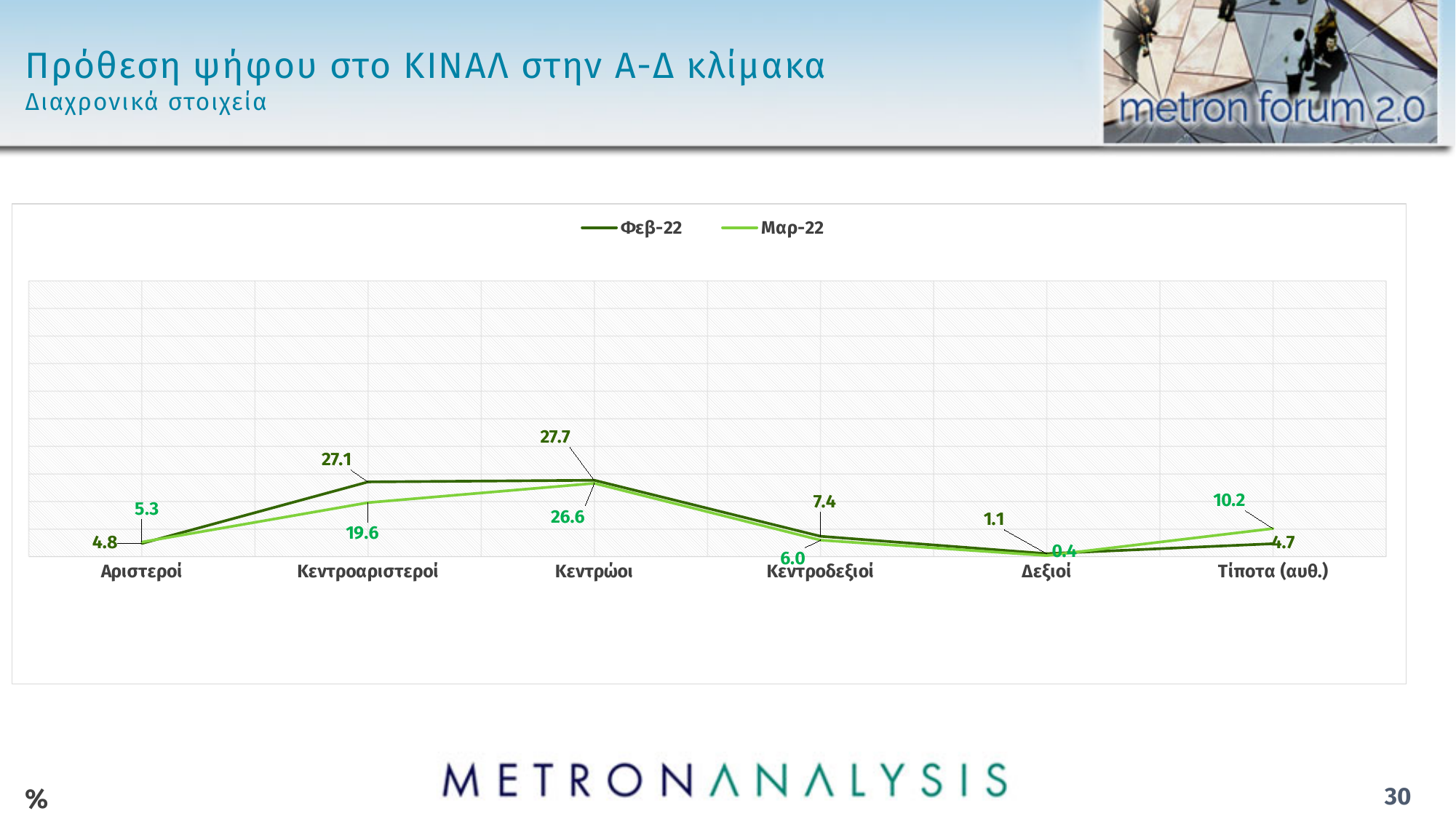

# Πρόθεση ψήφου στο ΚΙΝΑΛ στην Α-Δ κλίμακα Διαχρονικά στοιχεία

### Chart

| Category | Φεβ-22 | Μαρ-22 |
|---|---|---|
| Αριστεροί | 4.8 | 5.3 |
| Κεντροαριστεροί | 27.1 | 19.6 |
| Κεντρώοι | 27.7 | 26.6 |
| Κεντροδεξιοί | 7.4 | 6.0 |
| Δεξιοί | 1.1 | 0.4 |
| Τίποτα (αυθ.) | 4.7 | 10.2 |
%
30